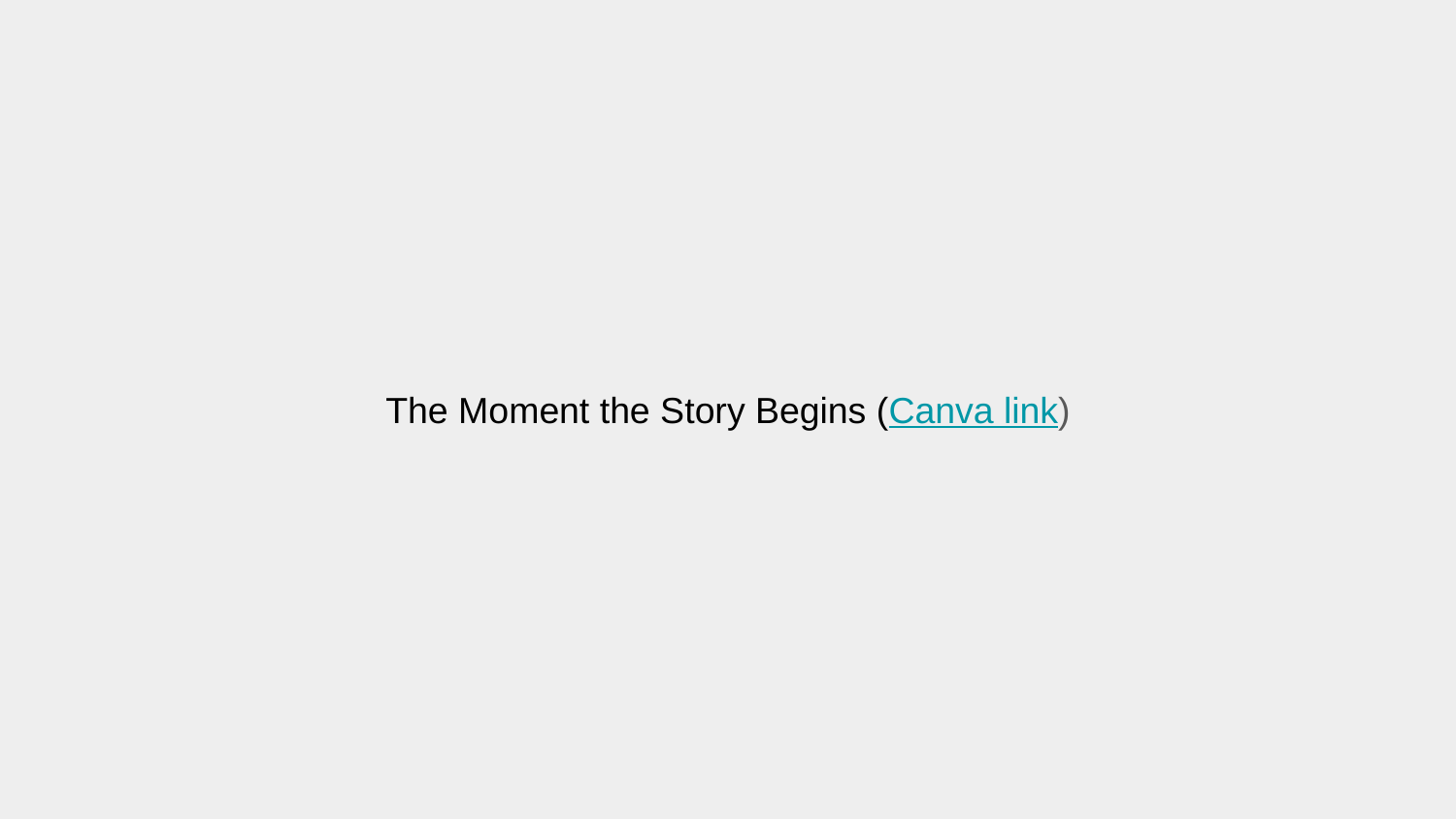

The Moment the Story Begins (Canva link)